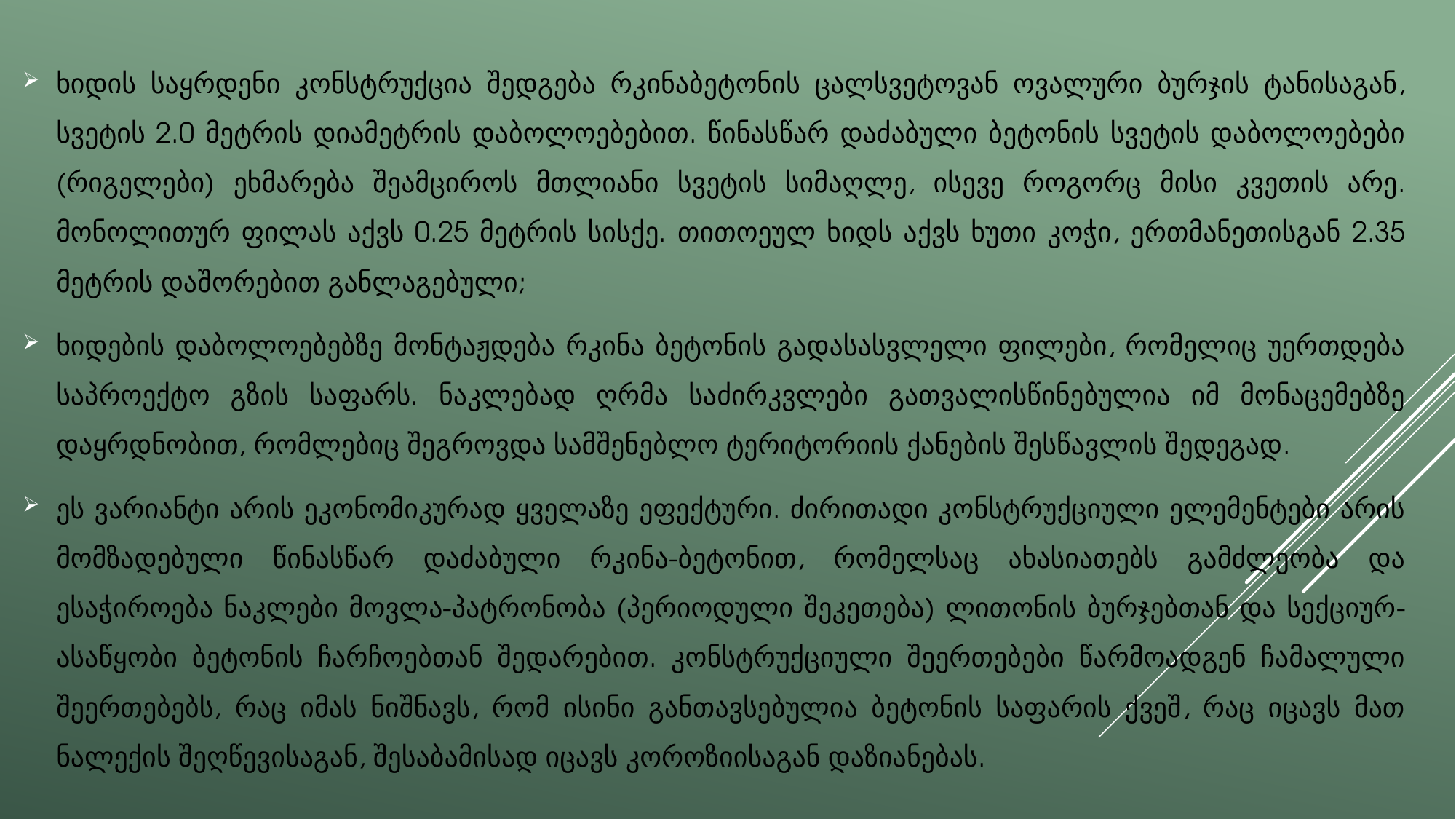

ხიდის საყრდენი კონსტრუქცია შედგება რკინაბეტონის ცალსვეტოვან ოვალური ბურჯის ტანისაგან, სვეტის 2.0 მეტრის დიამეტრის დაბოლოებებით. წინასწარ დაძაბული ბეტონის სვეტის დაბოლოებები (რიგელები) ეხმარება შეამციროს მთლიანი სვეტის სიმაღლე, ისევე როგორც მისი კვეთის არე. მონოლითურ ფილას აქვს 0.25 მეტრის სისქე. თითოეულ ხიდს აქვს ხუთი კოჭი, ერთმანეთისგან 2.35 მეტრის დაშორებით განლაგებული;
ხიდების დაბოლოებებზე მონტაჟდება რკინა ბეტონის გადასასვლელი ფილები, რომელიც უერთდება საპროექტო გზის საფარს. ნაკლებად ღრმა საძირკვლები გათვალისწინებულია იმ მონაცემებზე დაყრდნობით, რომლებიც შეგროვდა სამშენებლო ტერიტორიის ქანების შესწავლის შედეგად.
ეს ვარიანტი არის ეკონომიკურად ყველაზე ეფექტური. ძირითადი კონსტრუქციული ელემენტები არის მომზადებული წინასწარ დაძაბული რკინა-ბეტონით, რომელსაც ახასიათებს გამძლეობა და ესაჭიროება ნაკლები მოვლა-პატრონობა (პერიოდული შეკეთება) ლითონის ბურჯებთან და სექციურ-ასაწყობი ბეტონის ჩარჩოებთან შედარებით. კონსტრუქციული შეერთებები წარმოადგენ ჩამალული შეერთებებს, რაც იმას ნიშნავს, რომ ისინი განთავსებულია ბეტონის საფარის ქვეშ, რაც იცავს მათ ნალექის შეღწევისაგან, შესაბამისად იცავს კოროზიისაგან დაზიანებას.